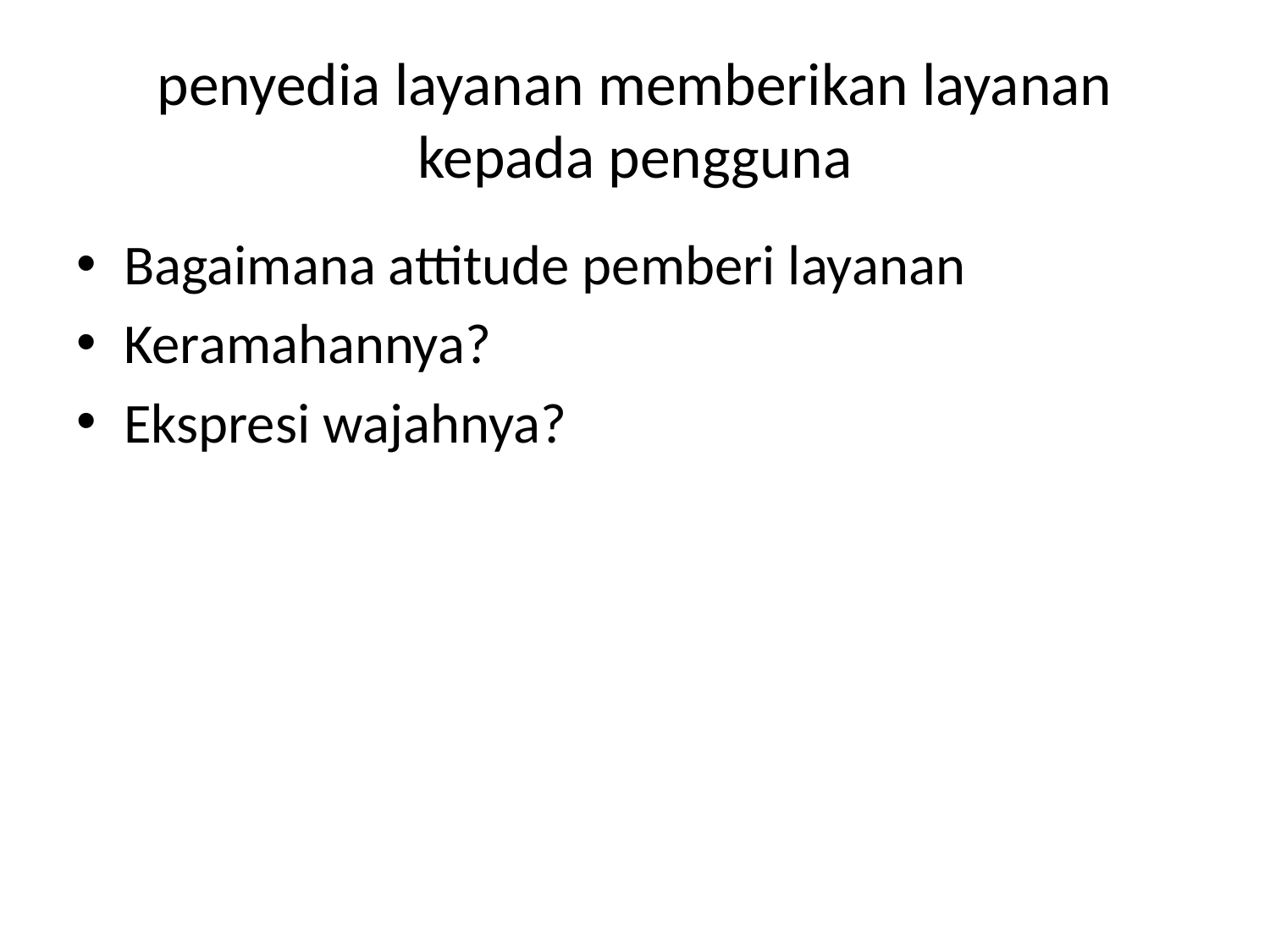

# penyedia layanan memberikan layanan kepada pengguna
Bagaimana attitude pemberi layanan
Keramahannya?
Ekspresi wajahnya?